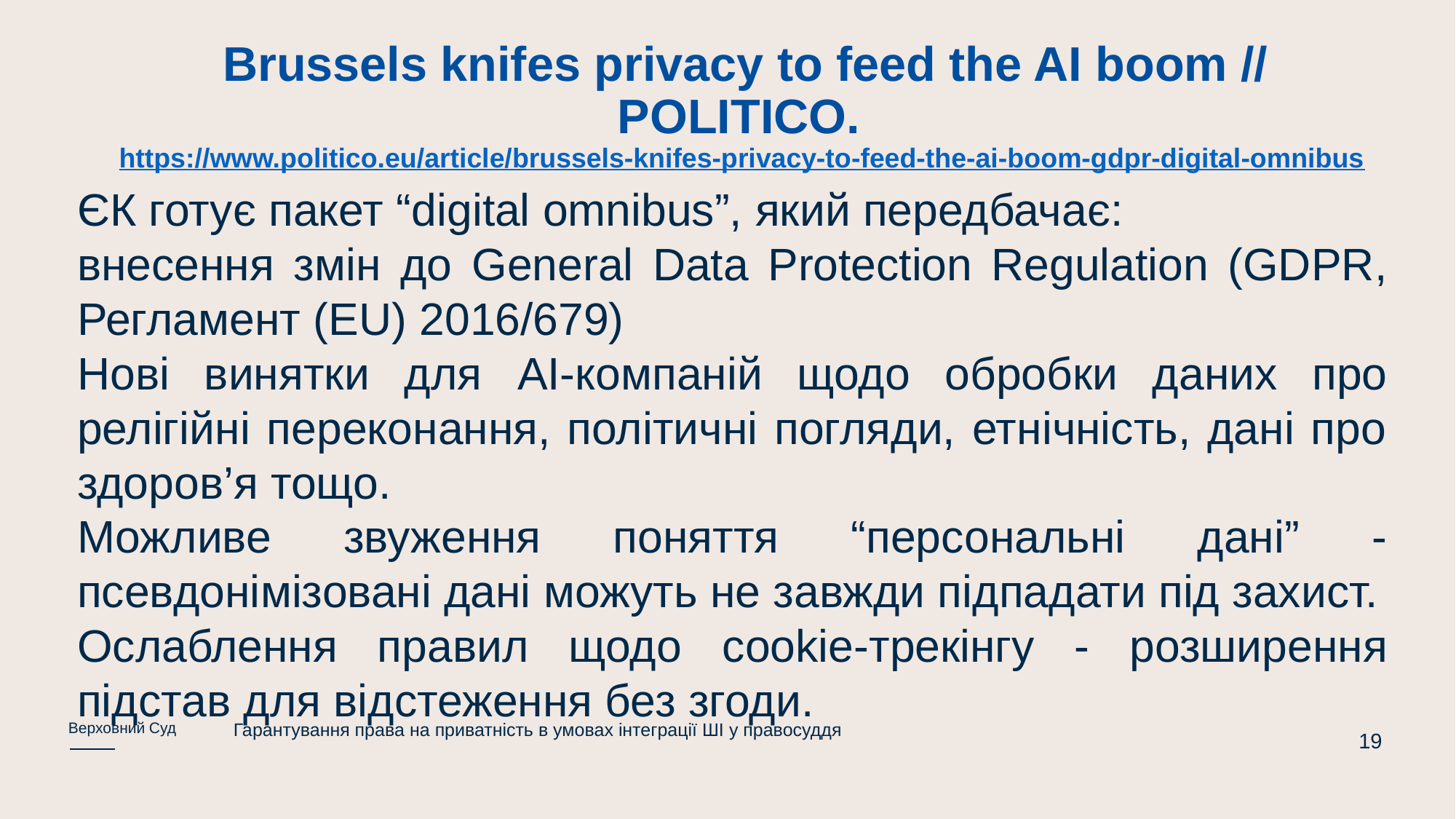

# Brussels knifes privacy to feed the AI boom // POLITICO. https://www.politico.eu/article/brussels-knifes-privacy-to-feed-the-ai-boom-gdpr-digital-omnibus
ЄК готує пакет “digital omnibus”, який передбачає:
внесення змін до General Data Protection Regulation (GDPR, Регламент (EU) 2016/679)
Нові винятки для AI-компаній щодо обробки даних про релігійні переконання, політичні погляди, етнічність, дані про здоров’я тощо.
Можливе звуження поняття “персональні дані” - псевдонімізовані дані можуть не завжди підпадати під захист.
Ослаблення правил щодо cookie-трекінгу - розширення підстав для відстеження без згоди.

Гарантування права на приватність в умовах інтеграції ШІ у правосуддя
Верховний Суд
19